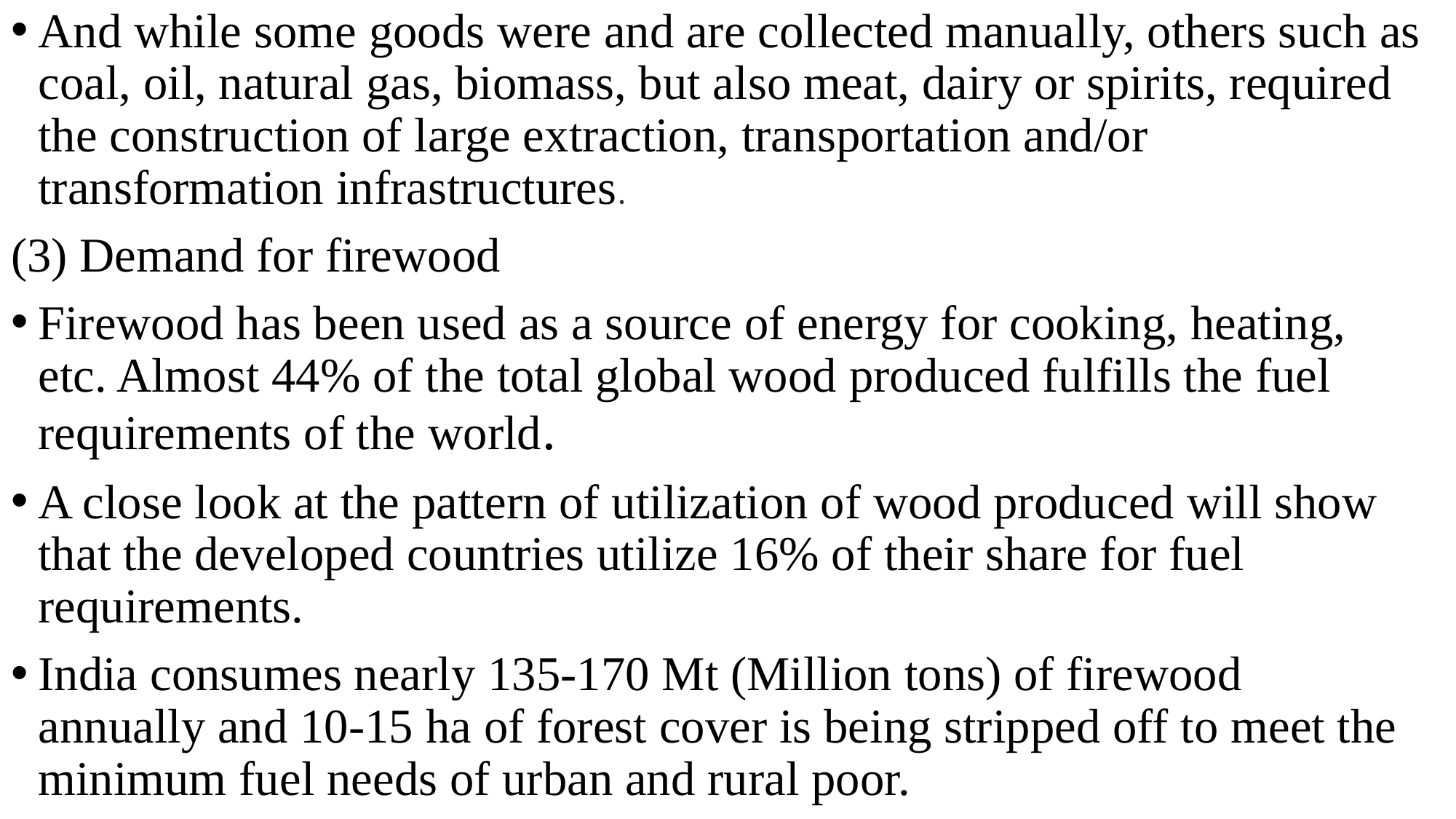

And while some goods were and are collected manually, others such as coal, oil, natural gas, biomass, but also meat, dairy or spirits, required the construction of large extraction, transportation and/or transformation infrastructures.
(3) Demand for firewood
Firewood has been used as a source of energy for cooking, heating, etc. Almost 44% of the total global wood produced fulfills the fuel requirements of the world.
A close look at the pattern of utilization of wood produced will show that the developed countries utilize 16% of their share for fuel requirements.
India consumes nearly 135-170 Mt (Million tons) of firewood annually and 10-15 ha of forest cover is being stripped off to meet the minimum fuel needs of urban and rural poor.
.